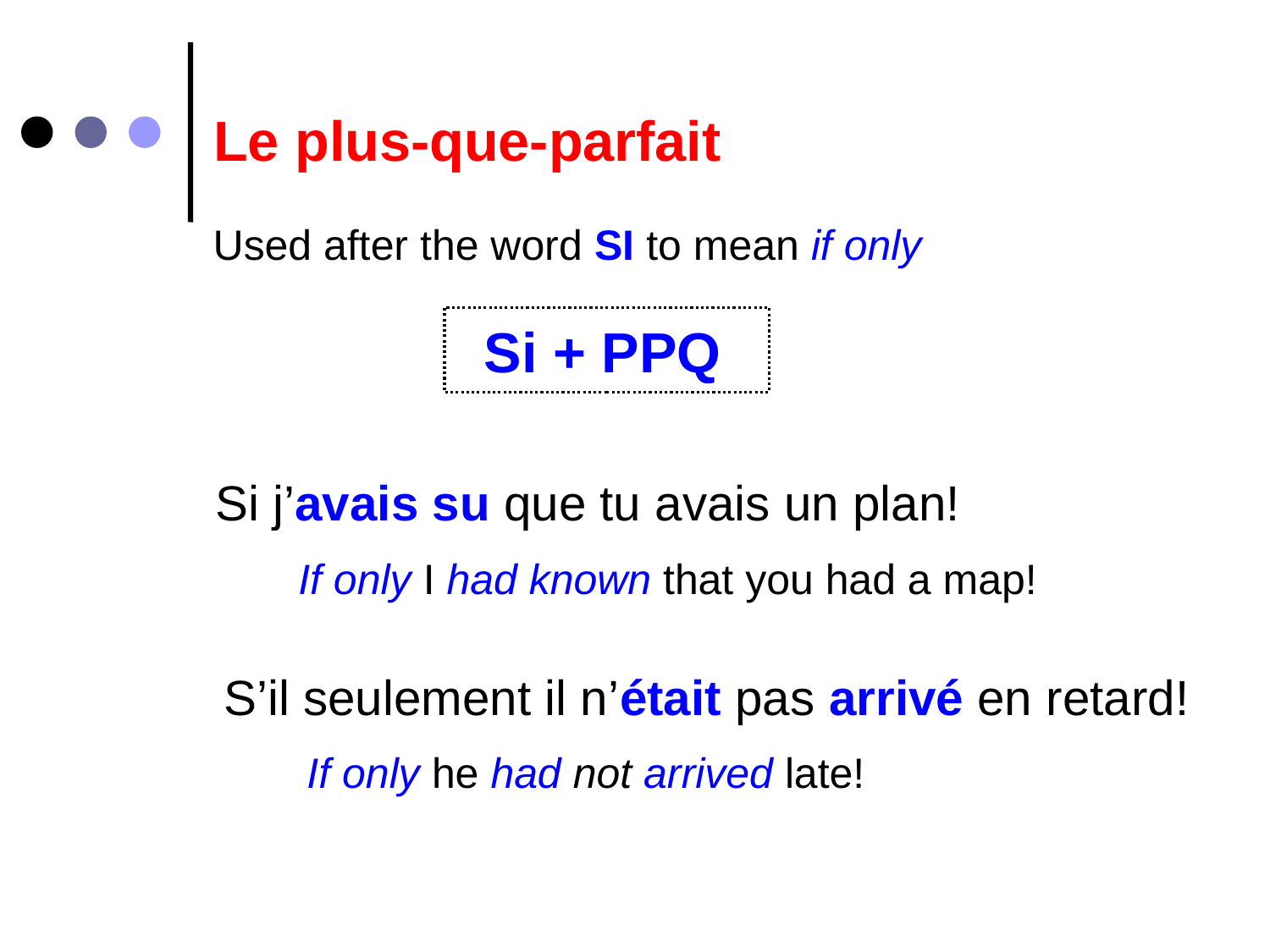

Le plus-que-parfait
Used after the word SI to mean if only

Si + PPQ
Si j’avais su que tu avais un plan!
If only I had known that you had a map!
S’il seulement il n’était pas arrivé en retard!
If only he had not arrived late!